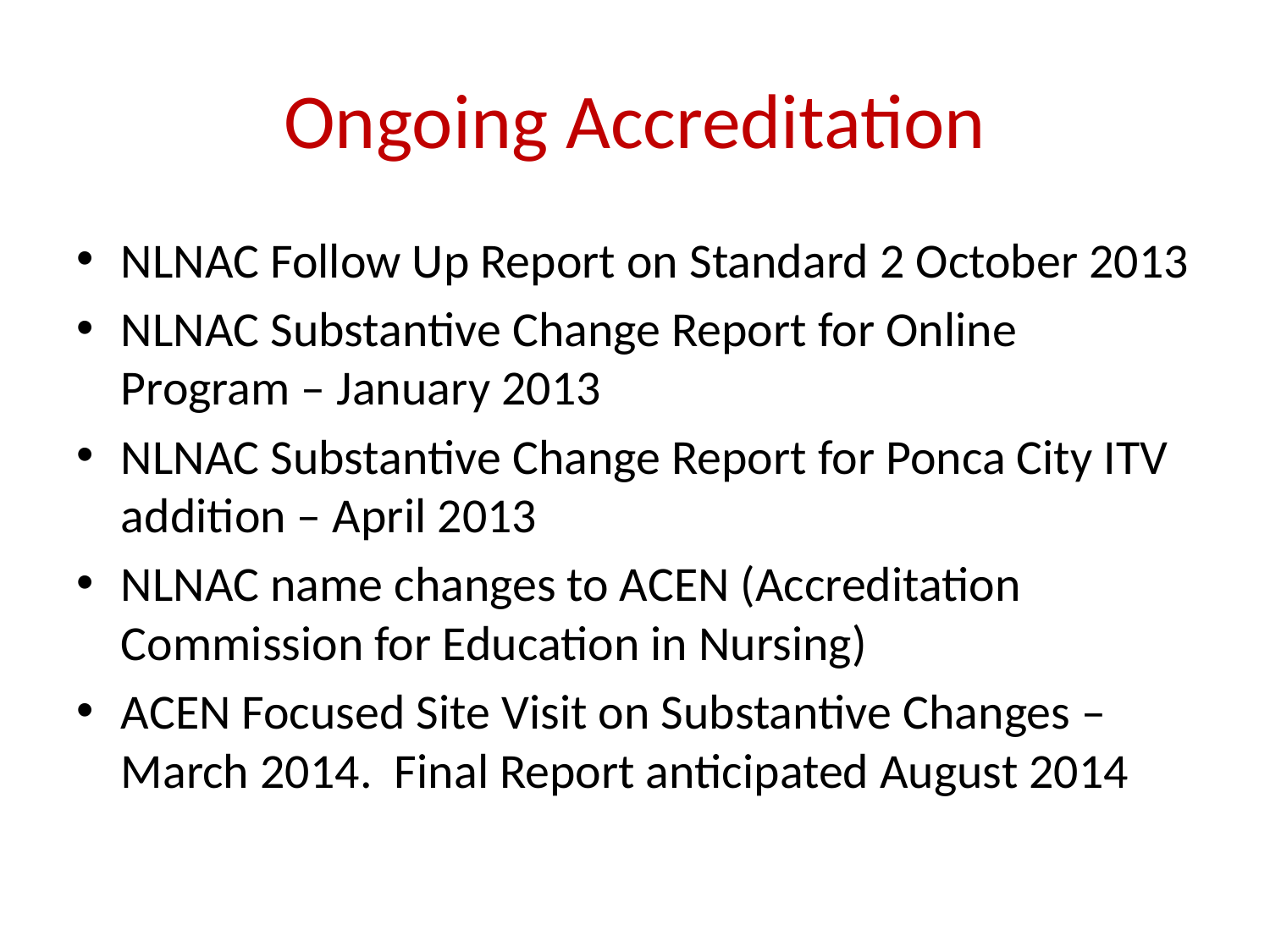

# Ongoing Accreditation
NLNAC Follow Up Report on Standard 2 October 2013
NLNAC Substantive Change Report for Online Program – January 2013
NLNAC Substantive Change Report for Ponca City ITV addition – April 2013
NLNAC name changes to ACEN (Accreditation Commission for Education in Nursing)
ACEN Focused Site Visit on Substantive Changes – March 2014.  Final Report anticipated August 2014